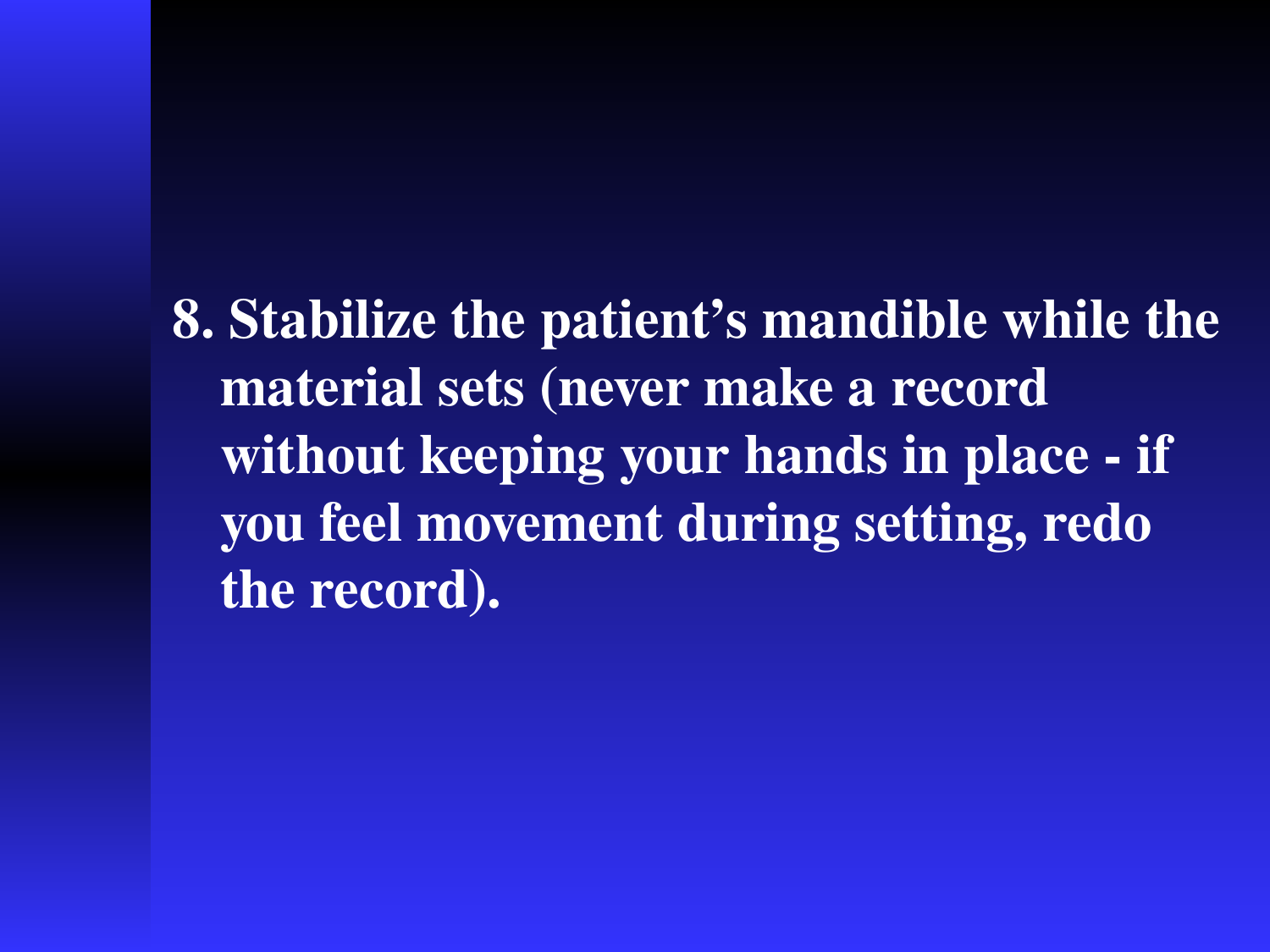

8. Stabilize the patient’s mandible while the material sets (never make a record without keeping your hands in place - if you feel movement during setting, redo the record).